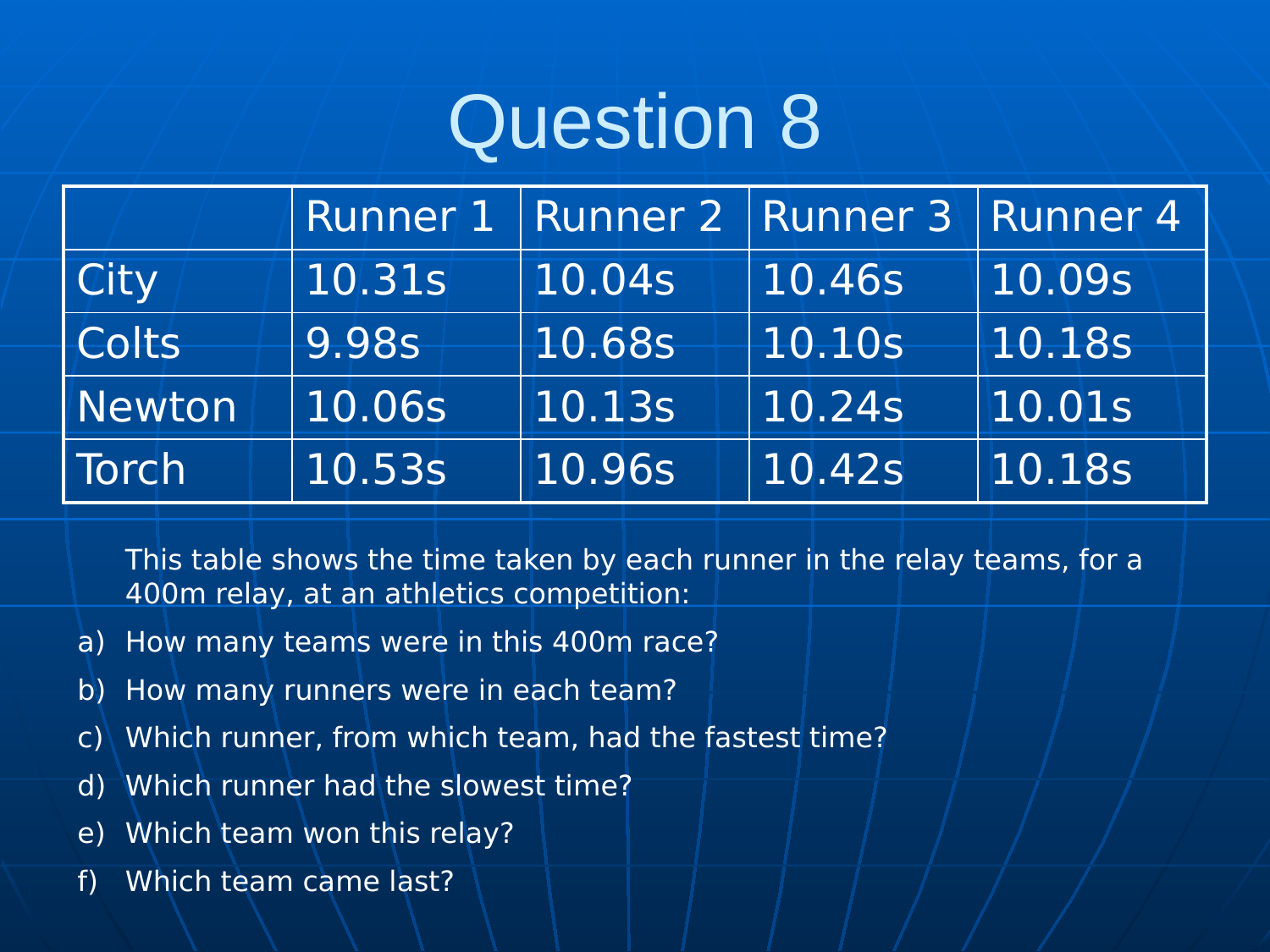

# Question 8
|  | Runner 1 | Runner 2 | Runner 3 | Runner 4 |
| --- | --- | --- | --- | --- |
| City | 10.31s | 10.04s | 10.46s | 10.09s |
| Colts | 9.98s | 10.68s | 10.10s | 10.18s |
| Newton | 10.06s | 10.13s | 10.24s | 10.01s |
| Torch | 10.53s | 10.96s | 10.42s | 10.18s |
	This table shows the time taken by each runner in the relay teams, for a 400m relay, at an athletics competition:
How many teams were in this 400m race?
How many runners were in each team?
Which runner, from which team, had the fastest time?
Which runner had the slowest time?
Which team won this relay?
Which team came last?